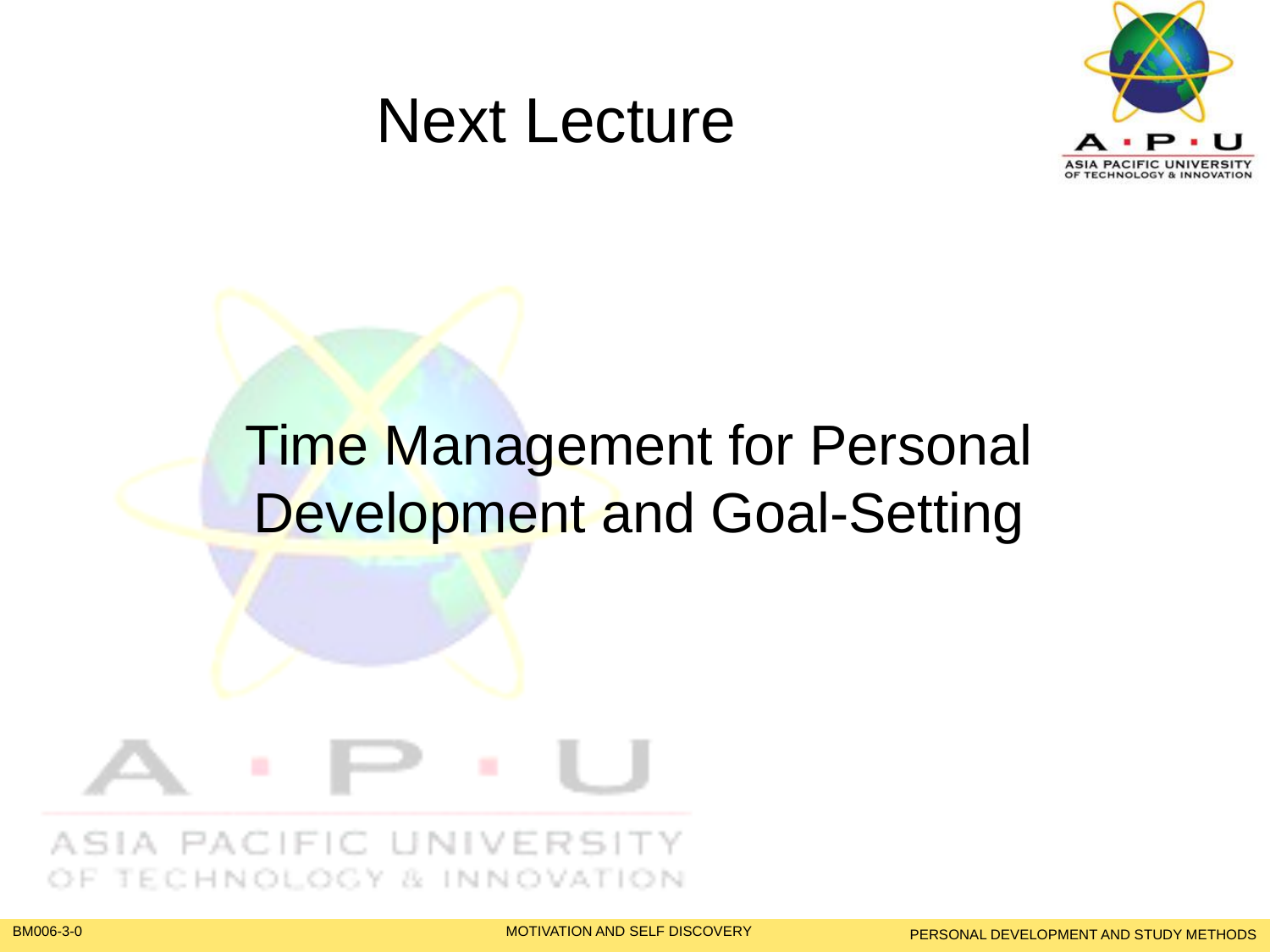

# Next Lecture
Time Management for Personal Development and Goal-Setting
PERSONAL DEVELOPMENT AND STUDY METHODS